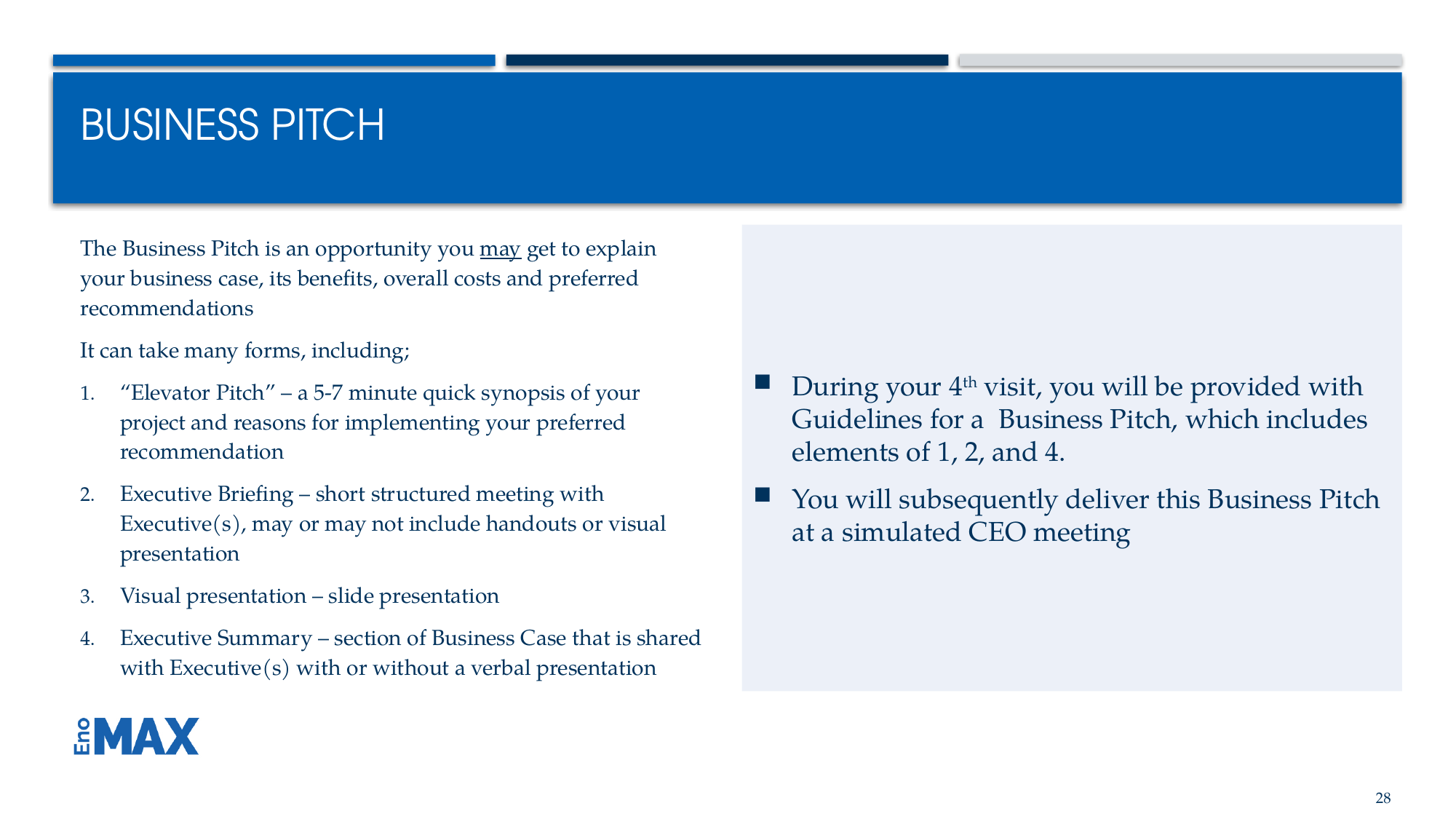

# Business Pitch
The Business Pitch is an opportunity you may get to explain your business case, its benefits, overall costs and preferred recommendations
It can take many forms, including;
“Elevator Pitch” – a 5-7 minute quick synopsis of your project and reasons for implementing your preferred recommendation
Executive Briefing – short structured meeting with Executive(s), may or may not include handouts or visual presentation
Visual presentation – slide presentation
Executive Summary – section of Business Case that is shared with Executive(s) with or without a verbal presentation
During your 4th visit, you will be provided with Guidelines for a  Business Pitch, which includes elements of 1, 2, and 4.
You will subsequently deliver this Business Pitch at a simulated CEO meeting
28